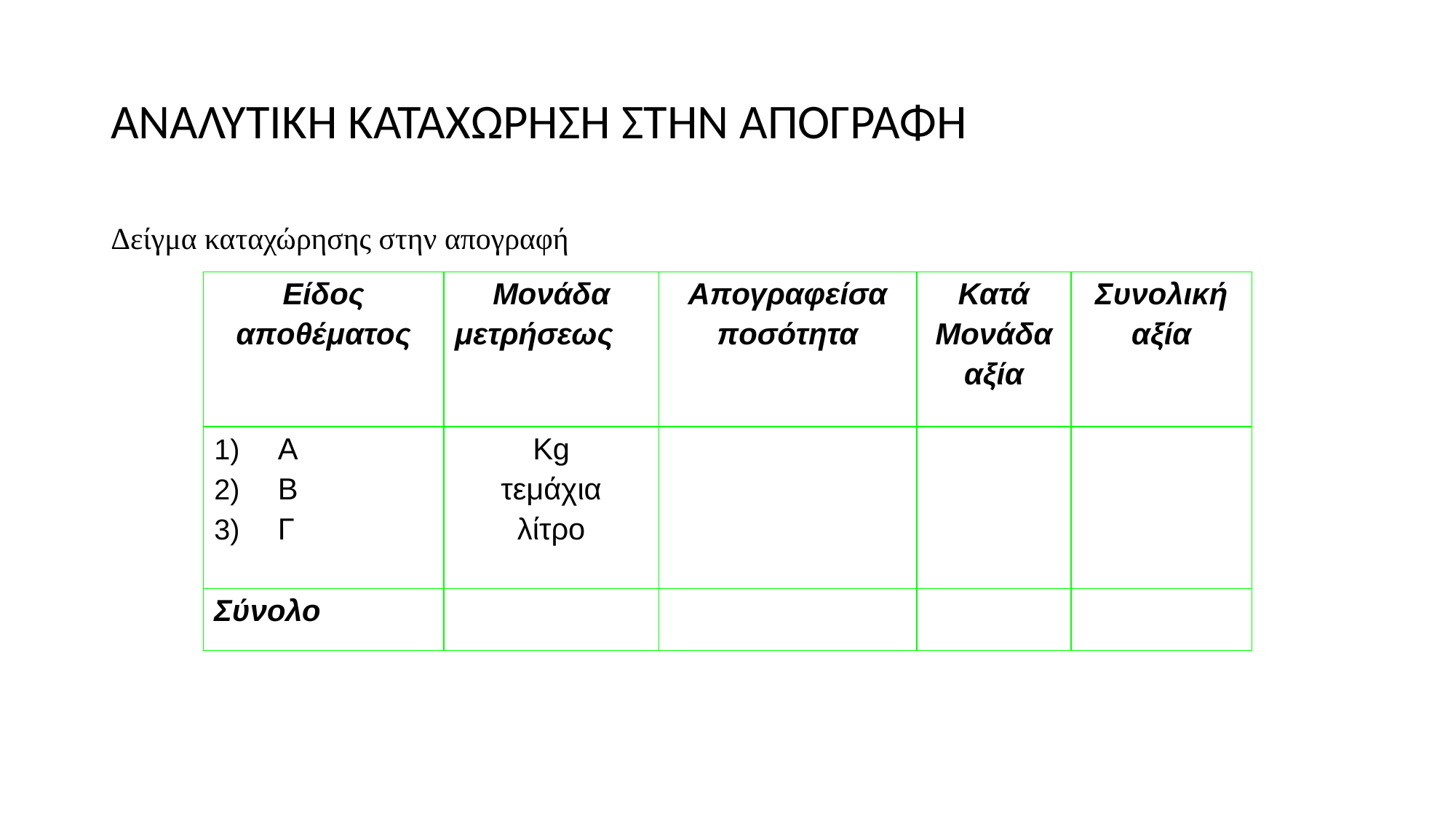

# ΑΝΑΛΥΤΙΚΗ ΚΑΤΑΧΩΡΗΣΗ ΣΤΗΝ ΑΠΟΓΡΑΦΗ
Δείγμα καταχώρησης στην απογραφή

| Είδος αποθέματος | Μονάδα μετρήσεως | Απογραφείσα ποσότητα | Κατά Μονάδα αξία | Συνολική αξία |
| --- | --- | --- | --- | --- |
| Α Β Γ | Κg τεμάχια λίτρο |  |  |  |
| Σύνολο |  |  |  |  |